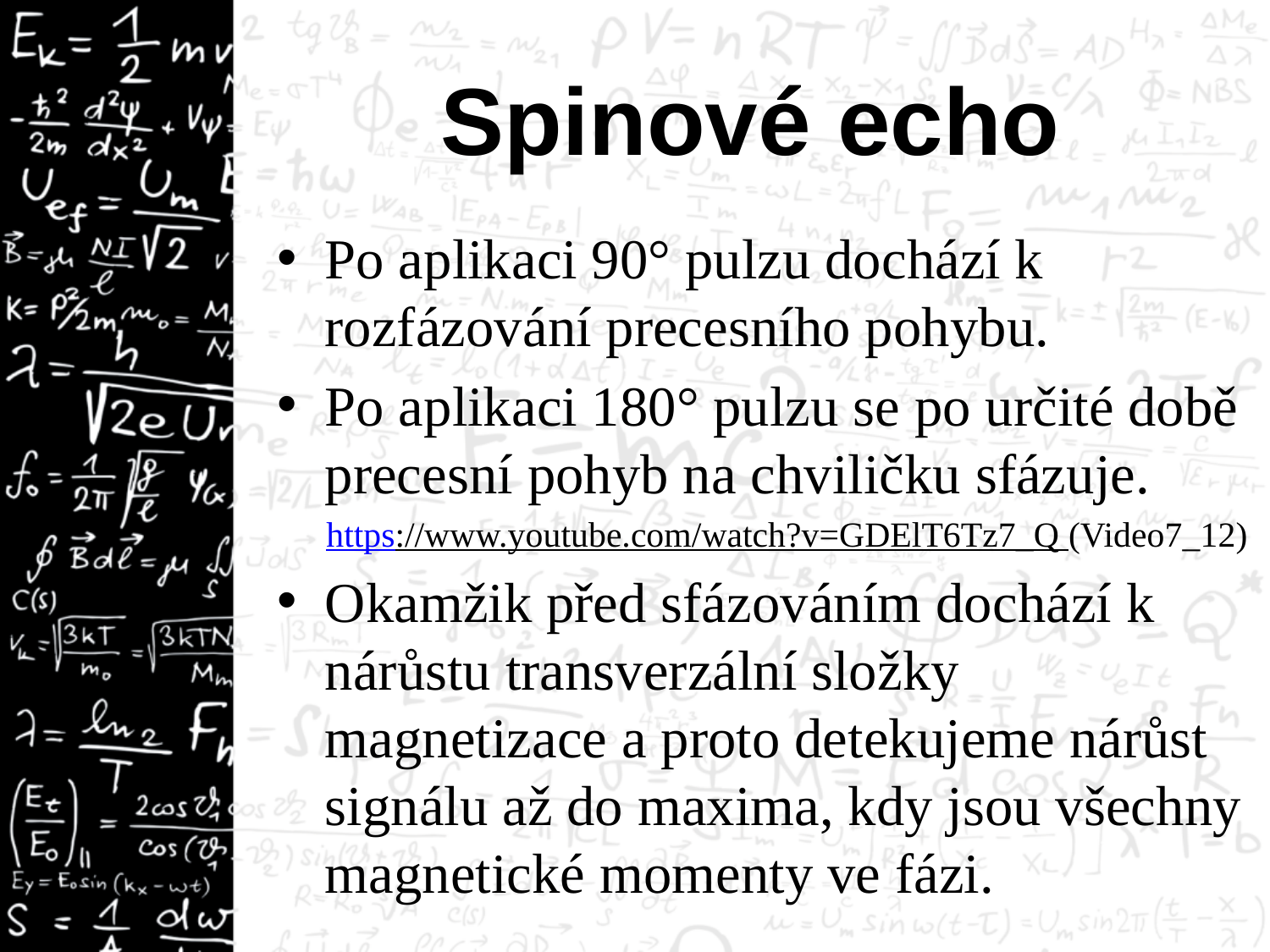

# Spinové echo
Po aplikaci 90° pulzu dochází k rozfázování precesního pohybu.
Po aplikaci 180° pulzu se po určité době precesní pohyb na chviličku sfázuje.
https://www.youtube.com/watch?v=GDElT6Tz7_Q (Video7_12)
Okamžik před sfázováním dochází k nárůstu transverzální složky magnetizace a proto detekujeme nárůst signálu až do maxima, kdy jsou všechny magnetické momenty ve fázi.